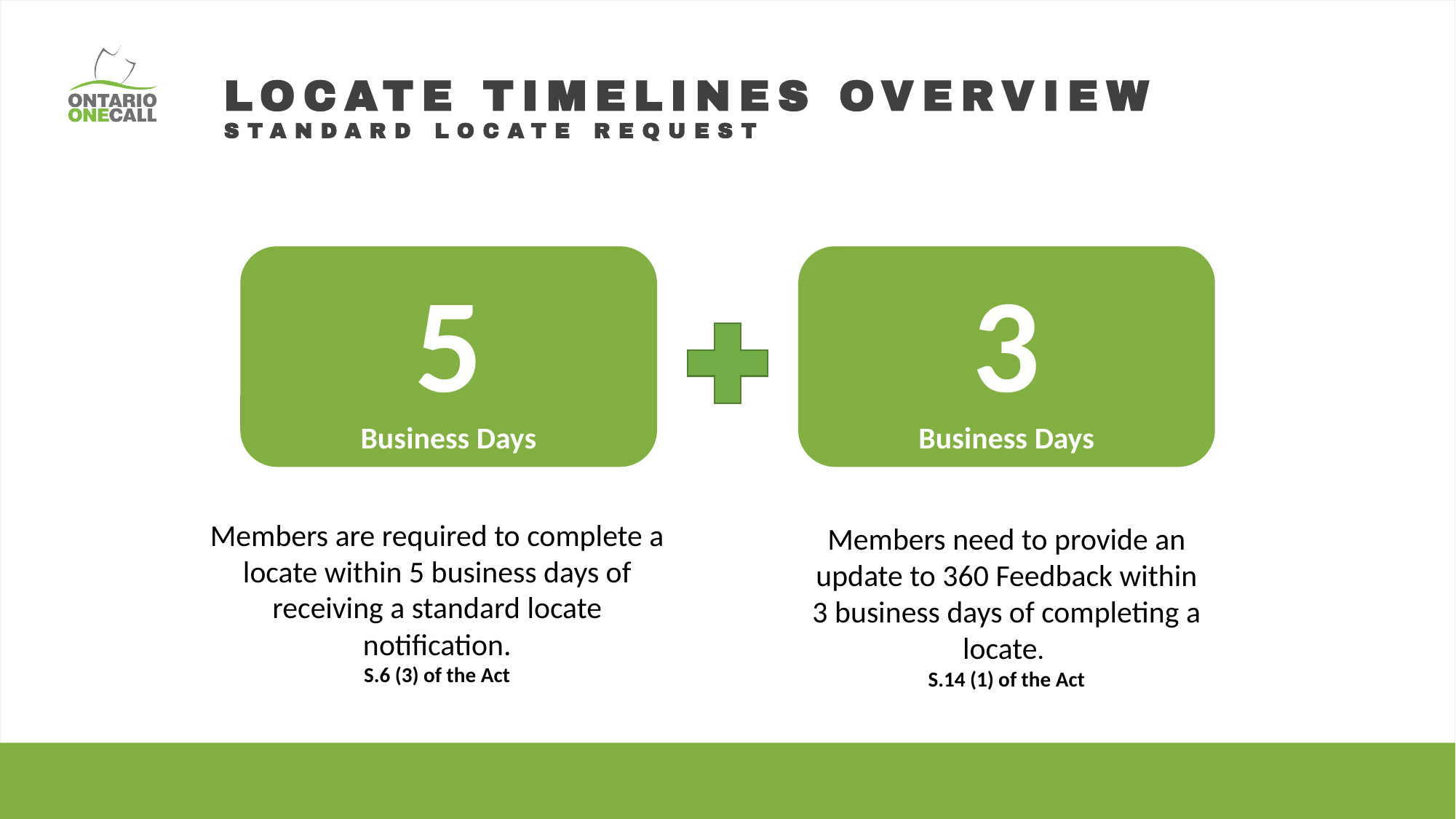

# LOCATE TIMELINES OVERVIEW STANDARD LOCATE REQUEST
5
Business Days
3
Business Days

Members are required to complete a locate within 5 business days of receiving a standard locate notification.
S.6 (3) of the Act
Members need to provide an update to 360 Feedback within 3 business days of completing a locate.
S.14 (1) of the Act